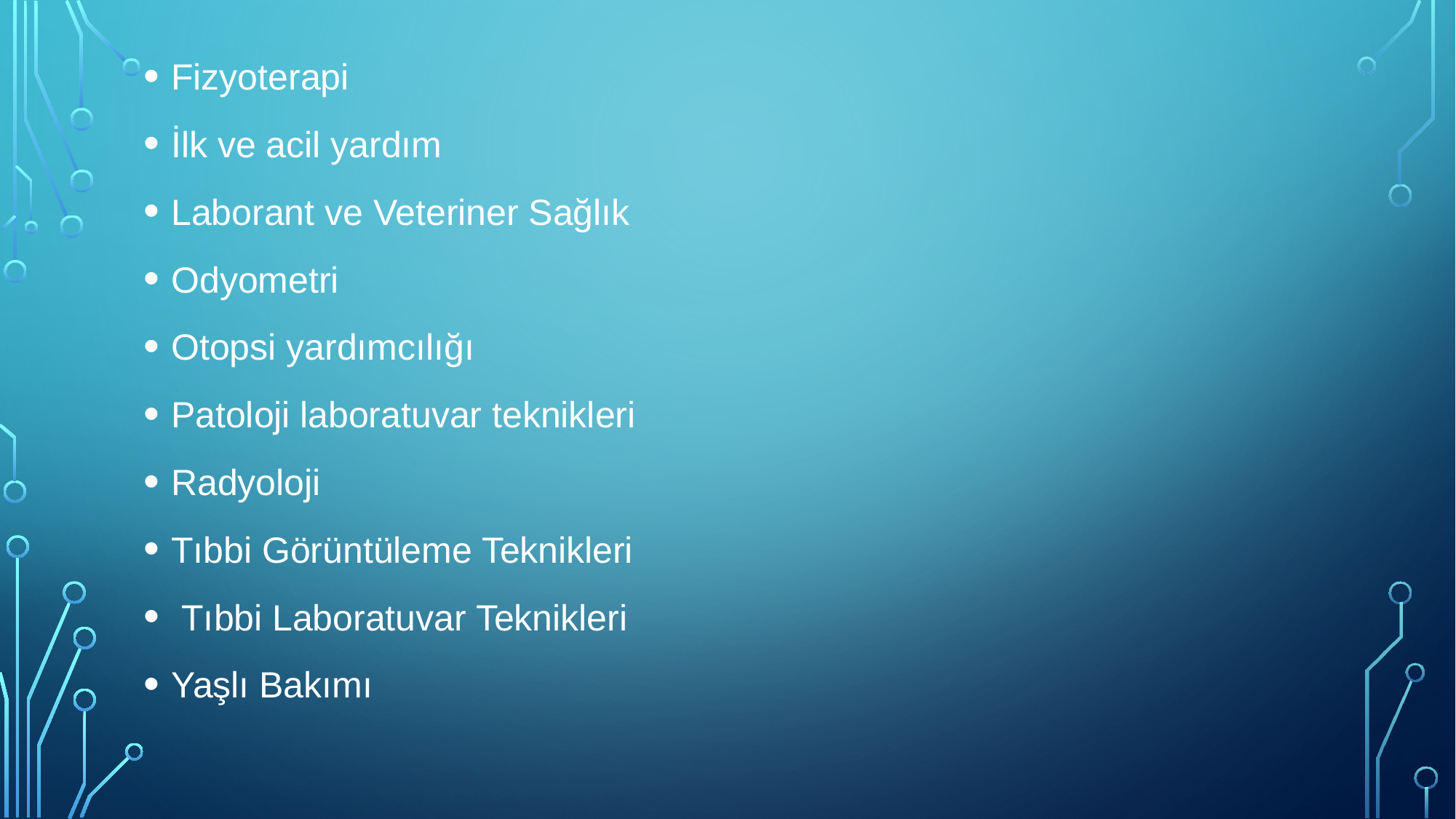

Fizyoterapi
İlk ve acil yardım
Laborant ve Veteriner Sağlık
Odyometri
Otopsi yardımcılığı
Patoloji laboratuvar teknikleri
Radyoloji
Tıbbi Görüntüleme Teknikleri
 Tıbbi Laboratuvar Teknikleri
Yaşlı Bakımı